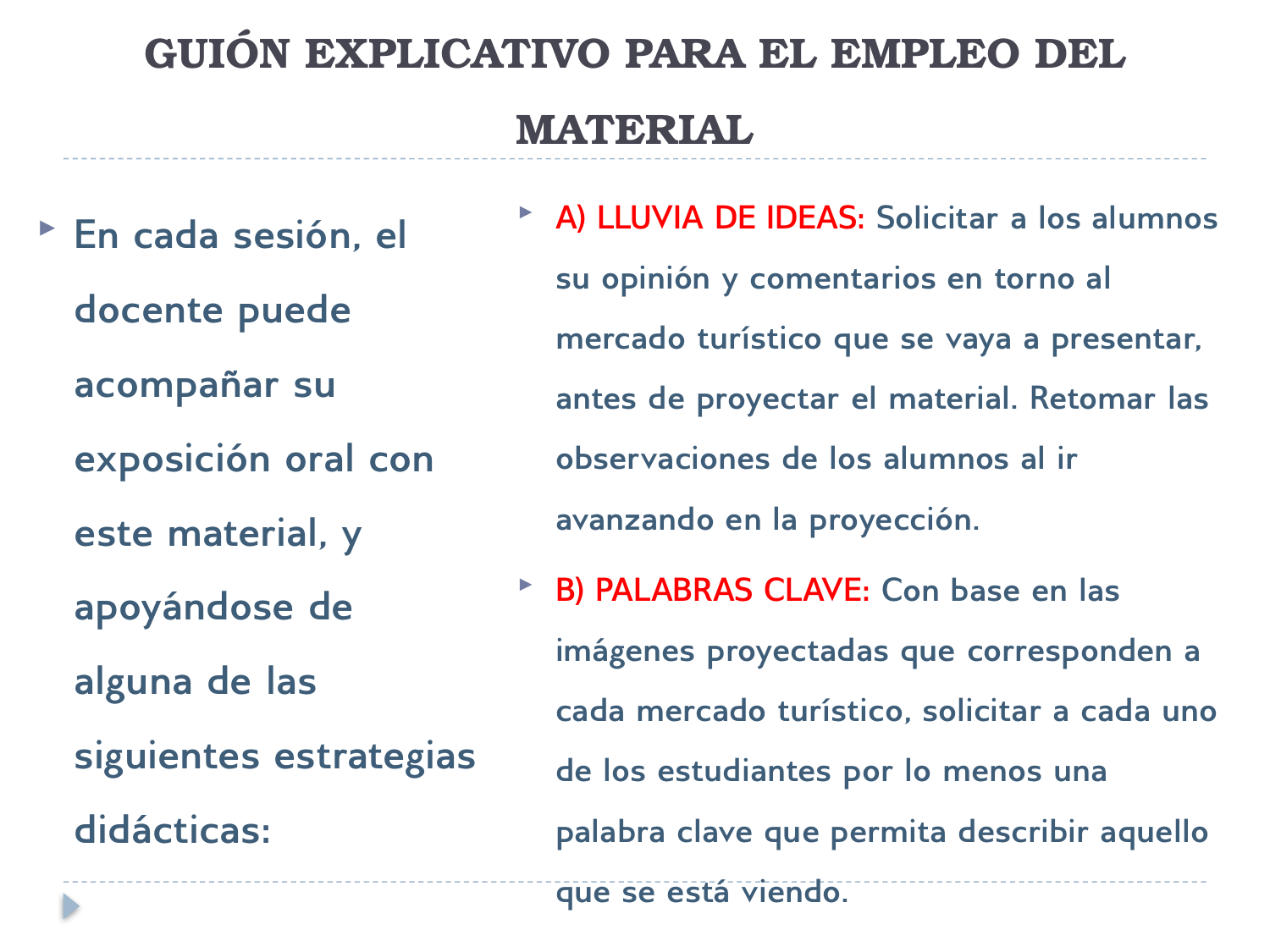

# GUIÓN EXPLICATIVO PARA EL EMPLEO DEL MATERIAL
A) LLUVIA DE IDEAS: Solicitar a los alumnos su opinión y comentarios en torno al mercado turístico que se vaya a presentar, antes de proyectar el material. Retomar las observaciones de los alumnos al ir avanzando en la proyección.
B) PALABRAS CLAVE: Con base en las imágenes proyectadas que corresponden a cada mercado turístico, solicitar a cada uno de los estudiantes por lo menos una palabra clave que permita describir aquello que se está viendo.
En cada sesión, el docente puede acompañar su exposición oral con este material, y apoyándose de alguna de las siguientes estrategias didácticas: